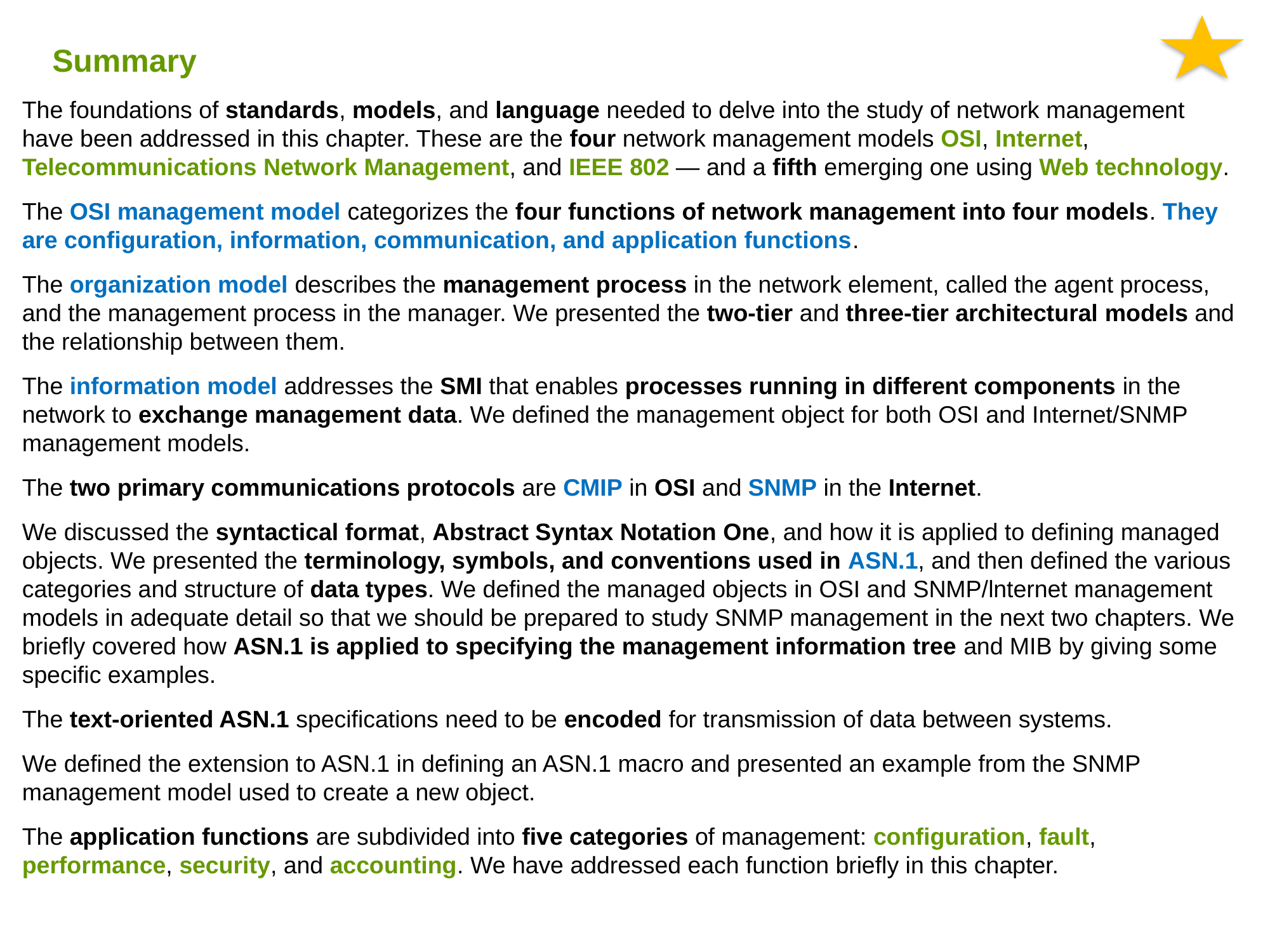

Summary
The foundations of standards, models, and language needed to delve into the study of network management have been addressed in this chapter. These are the four network management models OSI, Internet, Telecommunications Network Management, and IEEE 802 — and a fifth emerging one using Web technology.
The OSI management model categorizes the four functions of network management into four models. They are configuration, information, communication, and application functions.
The organization model describes the management process in the network element, called the agent process, and the management process in the manager. We presented the two-tier and three-tier architectural models and the relationship between them.
The information model addresses the SMI that enables processes running in different components in the network to exchange management data. We defined the management object for both OSI and Internet/SNMP management models.
The two primary communications protocols are CMIP in OSI and SNMP in the Internet.
We discussed the syntactical format, Abstract Syntax Notation One, and how it is applied to defining managed objects. We presented the terminology, symbols, and conventions used in ASN.1, and then defined the various categories and structure of data types. We defined the managed objects in OSI and SNMP/lnternet management models in adequate detail so that we should be prepared to study SNMP management in the next two chapters. We briefly covered how ASN.1 is applied to specifying the management information tree and MIB by giving some specific examples.
The text-oriented ASN.1 specifications need to be encoded for transmission of data between systems.
We defined the extension to ASN.1 in defining an ASN.1 macro and presented an example from the SNMP management model used to create a new object.
The application functions are subdivided into five categories of management: configuration, fault, performance, security, and accounting. We have addressed each function briefly in this chapter.